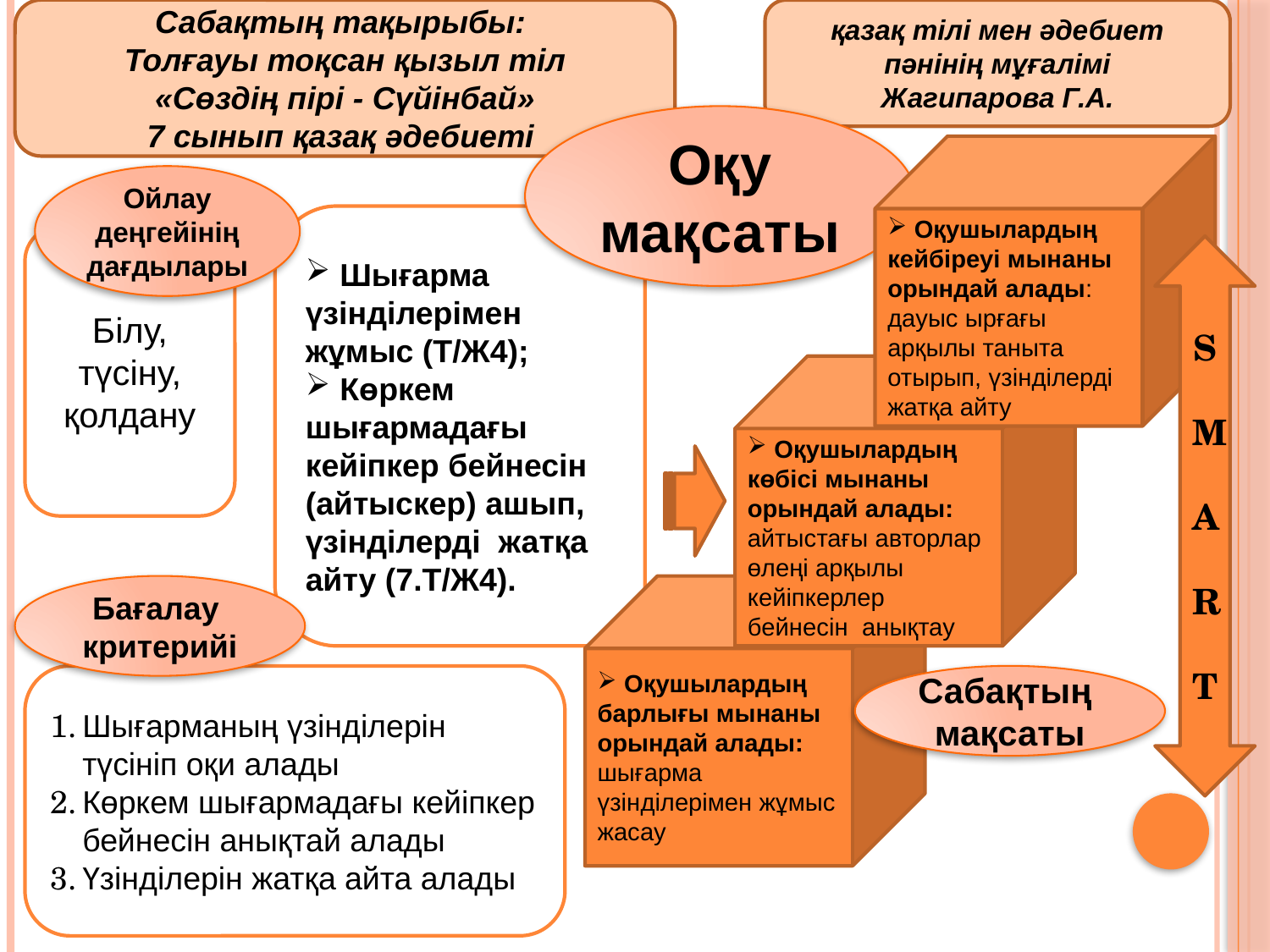

Сабақтың тақырыбы:
Толғауы тоқсан қызыл тіл
«Сөздің пірі - Сүйінбай»
7 сынып қазақ әдебиеті
қазақ тілі мен әдебиет пәнінің мұғалімі
Жагипарова Г.А.
Оқу мақсаты
 Оқушылардың кейбіреуі мынаны орындай алады: дауыс ырғағы арқылы таныта отырып, үзінділерді  жатқа айту
Ойлау деңгейінің дағдылары
 Шығарма үзінділерімен жұмыс (Т/Ж4);
 Көркем шығармадағы кейіпкер бейнесін (айтыскер) ашып, үзінділерді  жатқа айту (7.Т/Ж4).
Білу, түсіну, қолдану
S

M

A

R

T
 Оқушылардың көбісі мынаны орындай алады:  айтыстағы авторлар өлеңі арқылы  кейіпкерлер бейнесін  анықтау

Бағалау  критерийі
 Оқушылардың барлығы мынаны орындай алады: шығарма үзінділерімен жұмыс жасау
Шығарманың үзінділерін түсініп оқи алады
Көркем шығармадағы кейіпкер бейнесін анықтай алады
Үзінділерін жатқа айта алады
Сабақтың  мақсаты